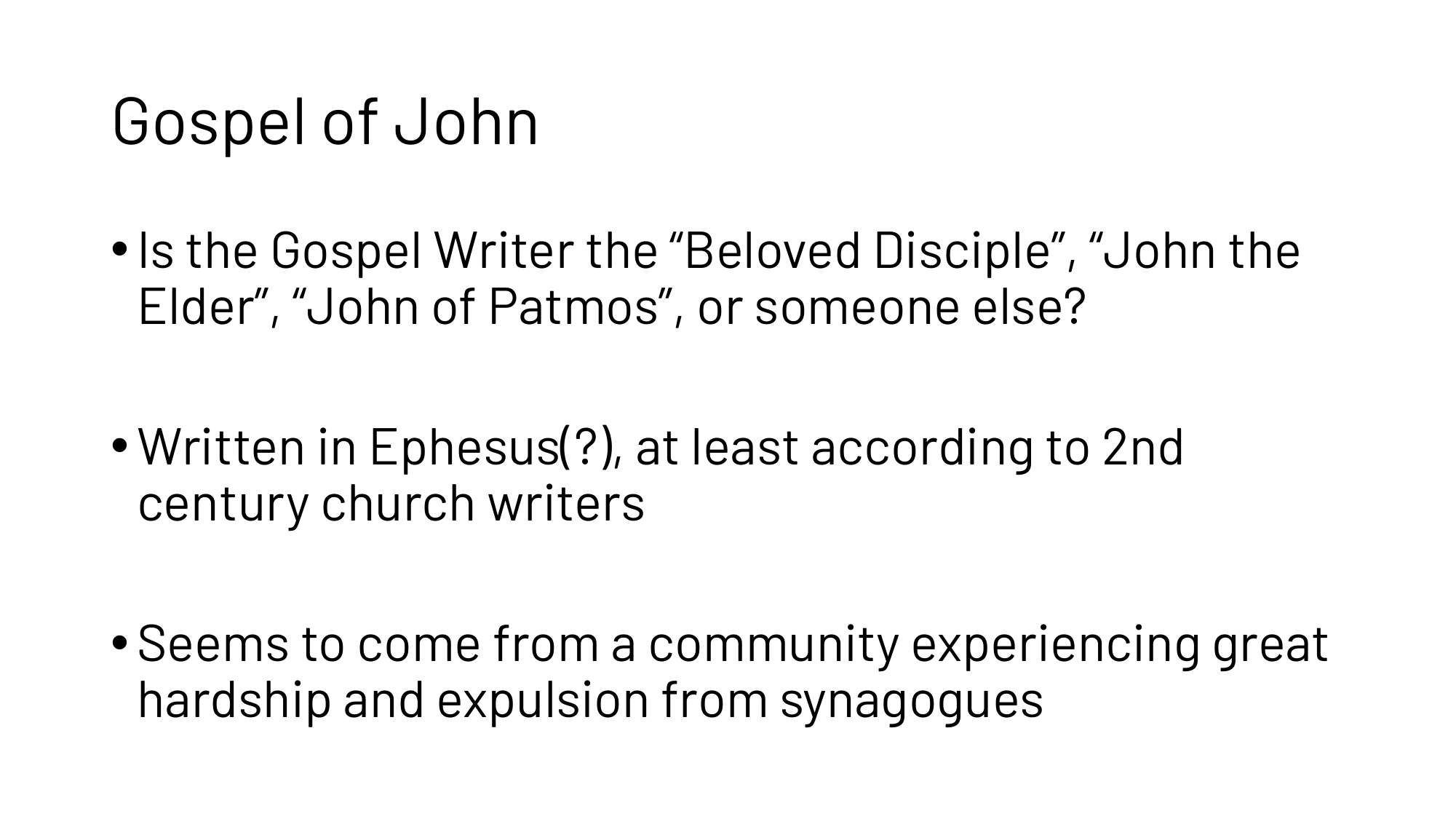

# Gospel of John
Is the Gospel Writer the “Beloved Disciple”, “John the Elder”, “John of Patmos”, or someone else?

Written in Ephesus(?), at least according to 2nd century church writers

Seems to come from a community experiencing great hardship and expulsion from synagogues